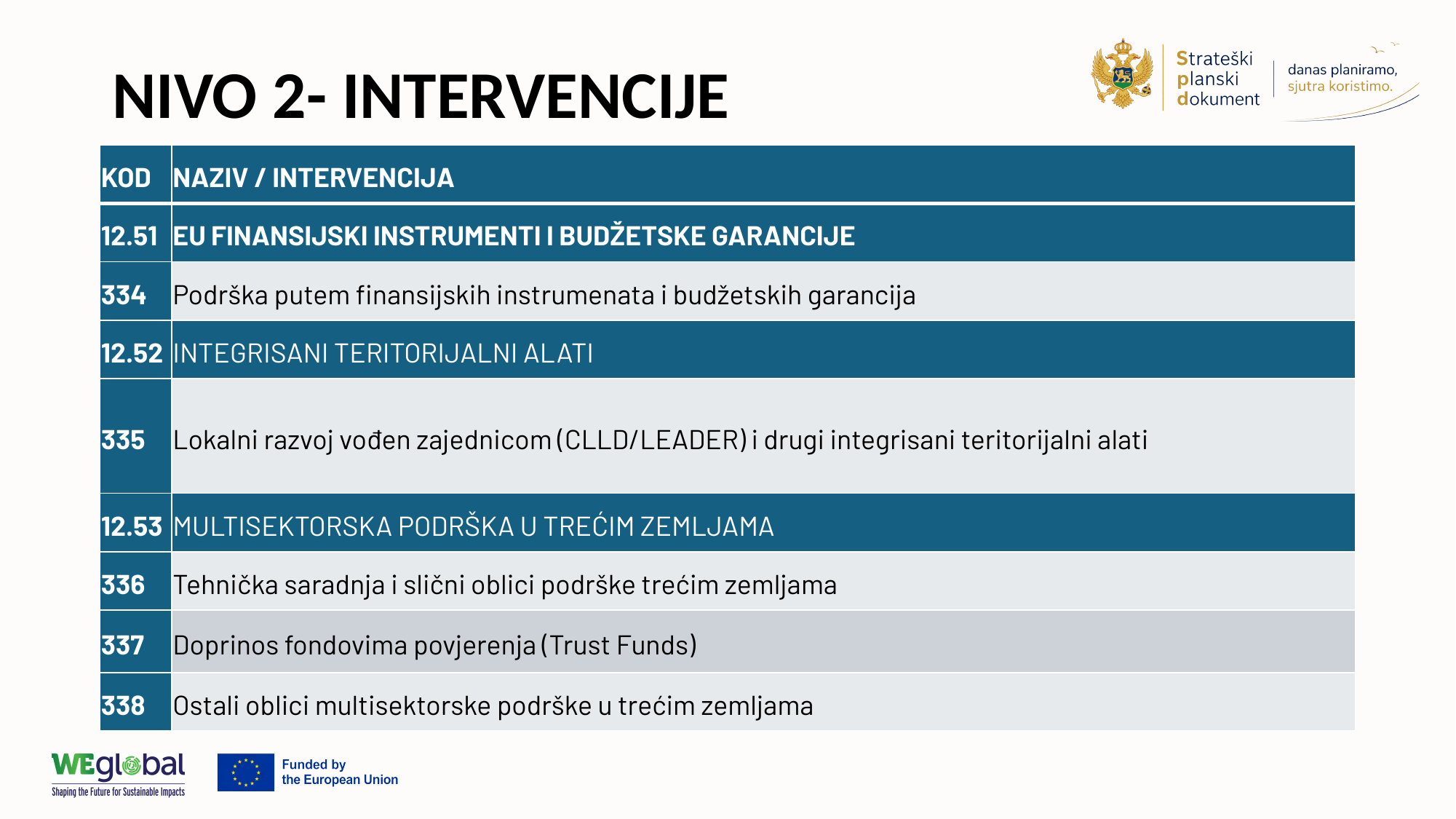

# NIVO 2- INTERVENCIJE
| KOD | NAZIV / INTERVENCIJA |
| --- | --- |
| 12.51 | EU FINANSIJSKI INSTRUMENTI I BUDŽETSKE GARANCIJE |
| 334 | Podrška putem finansijskih instrumenata i budžetskih garancija |
| 12.52 | INTEGRISANI TERITORIJALNI ALATI |
| 335 | Lokalni razvoj vođen zajednicom (CLLD/LEADER) i drugi integrisani teritorijalni alati |
| 12.53 | MULTISEKTORSKA PODRŠKA U TREĆIM ZEMLJAMA |
| 336 | Tehnička saradnja i slični oblici podrške trećim zemljama |
| 337 | Doprinos fondovima povjerenja (Trust Funds) |
| 338 | Ostali oblici multisektorske podrške u trećim zemljama |